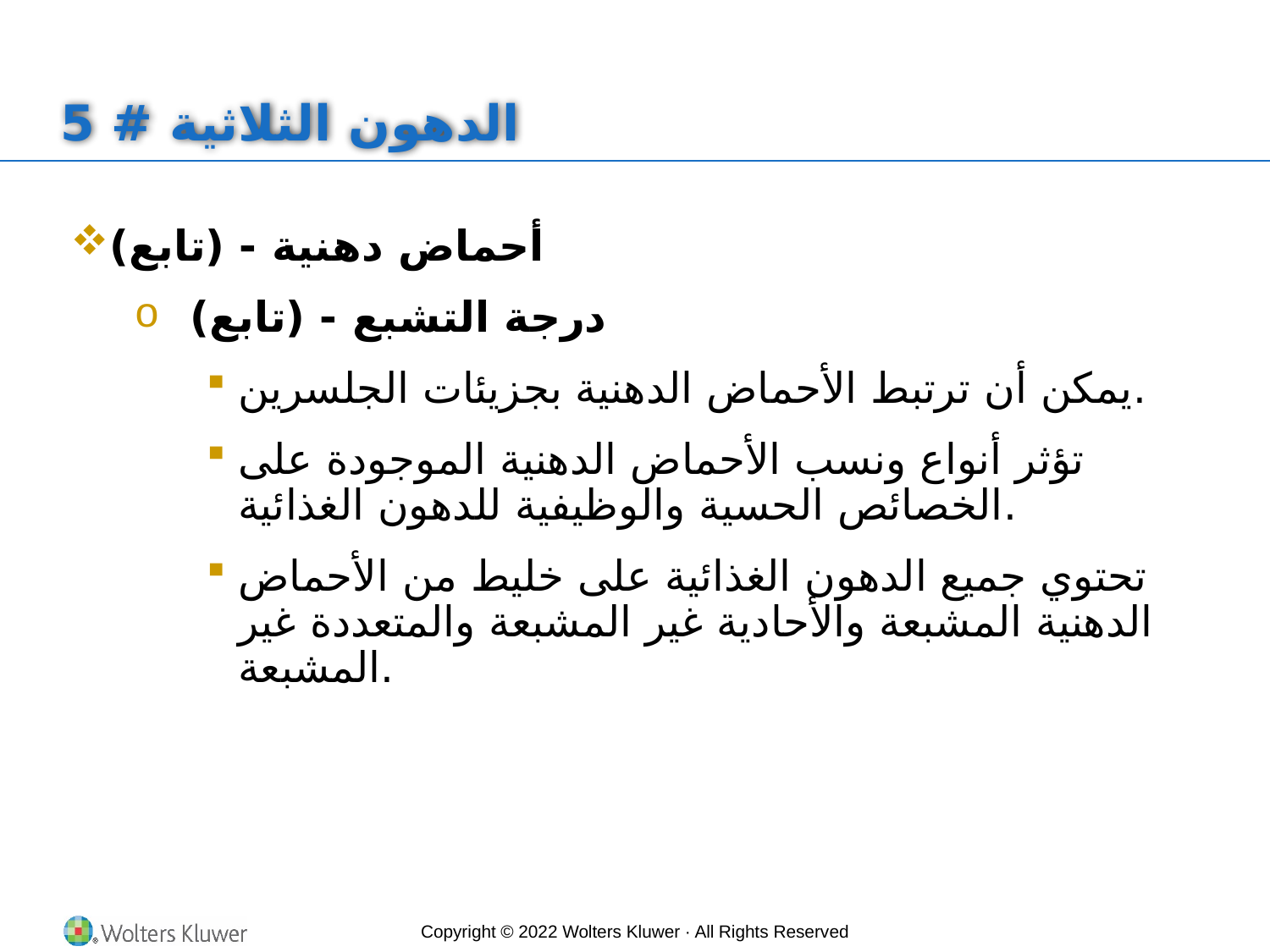

# الدهون الثلاثية # 5
أحماض دهنية - (تابع)
درجة التشبع - (تابع)
يمكن أن ترتبط الأحماض الدهنية بجزيئات الجلسرين.
تؤثر أنواع ونسب الأحماض الدهنية الموجودة على الخصائص الحسية والوظيفية للدهون الغذائية.
تحتوي جميع الدهون الغذائية على خليط من الأحماض الدهنية المشبعة والأحادية غير المشبعة والمتعددة غير المشبعة.